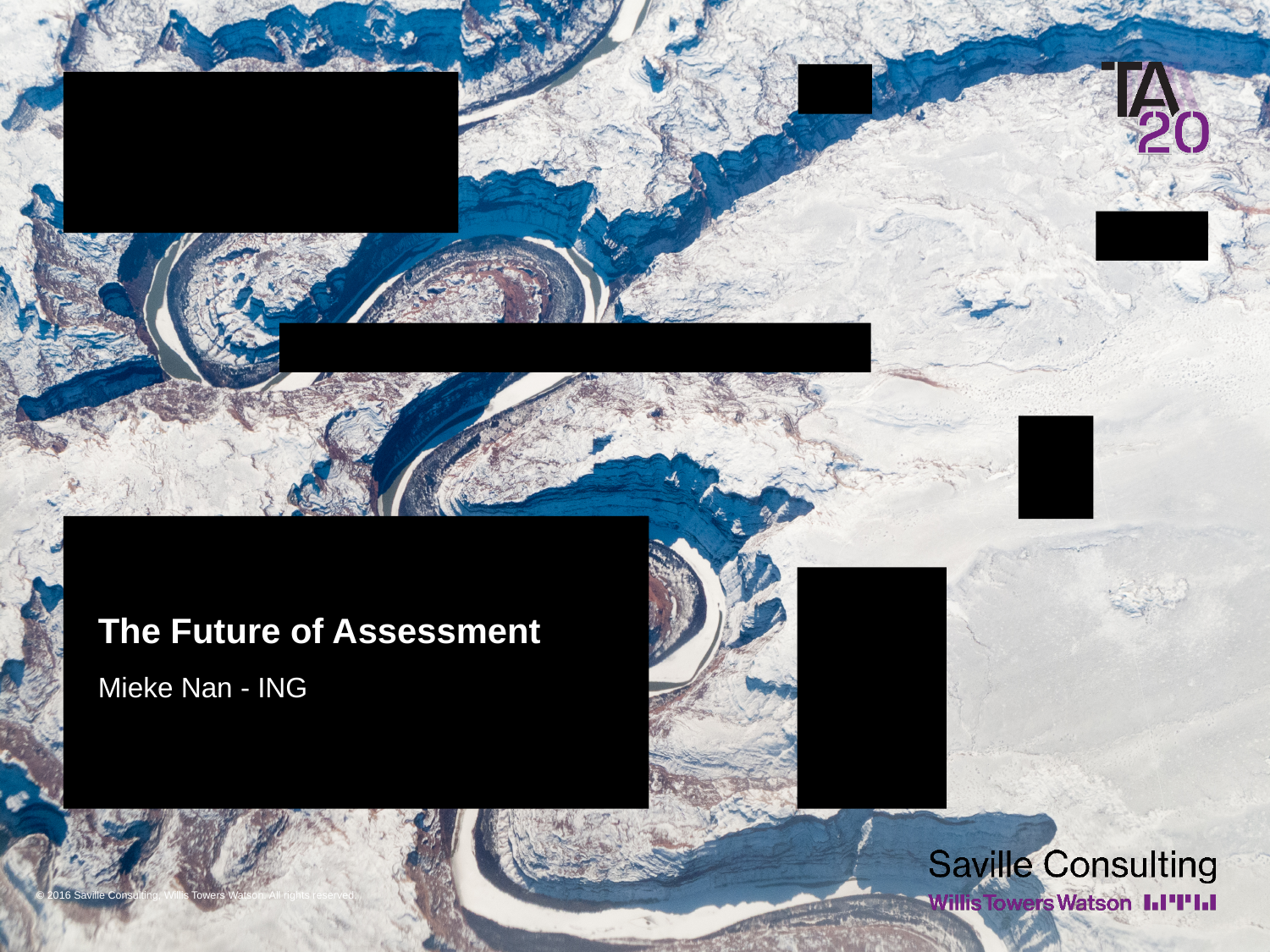

# The Future of Assessment
Mieke Nan - ING
© 2016 Saville Consulting, Willis Towers Watson. All rights reserved.